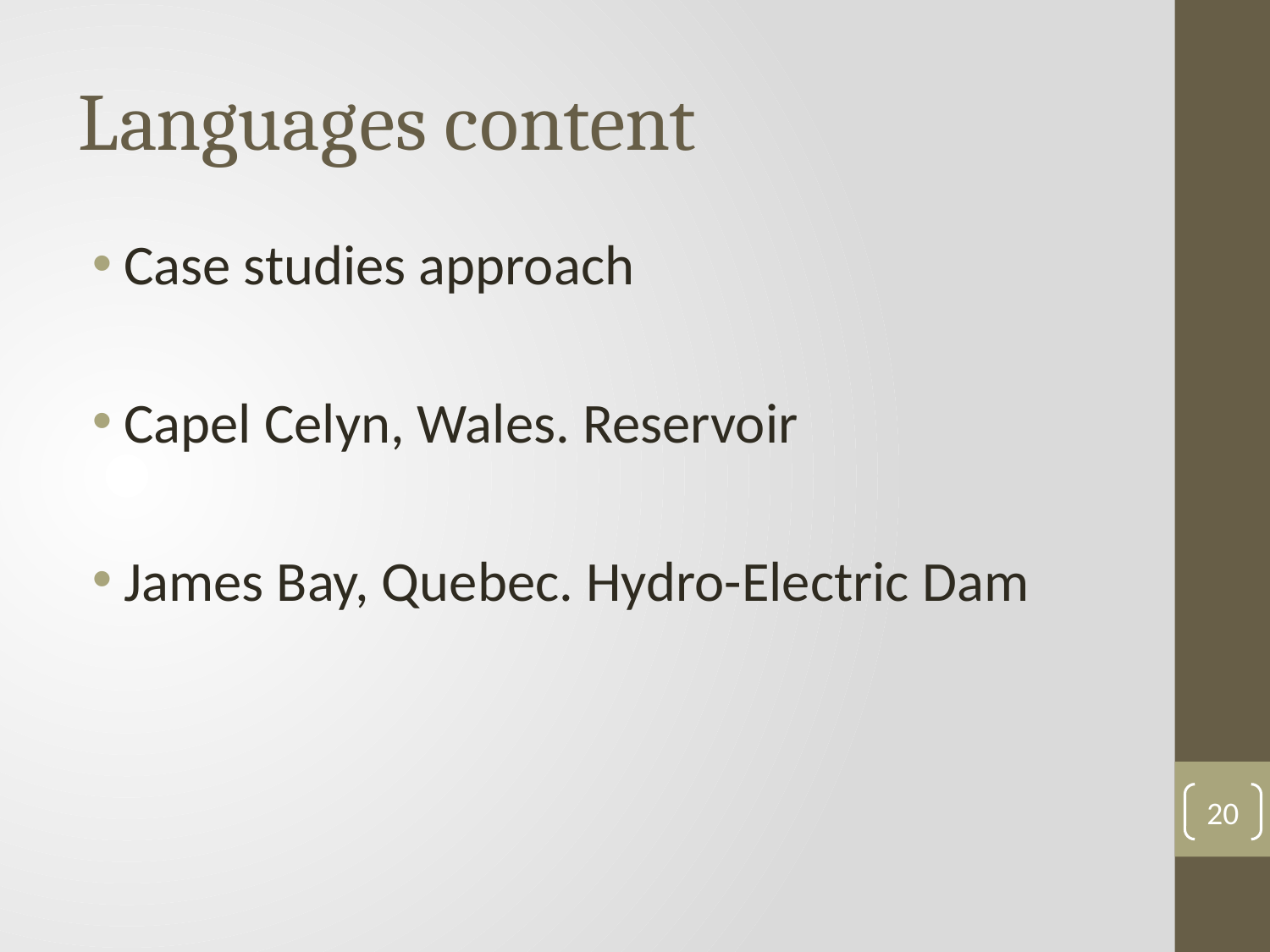

# Languages content
Case studies approach

Capel Celyn, Wales. Reservoir

James Bay, Quebec. Hydro-Electric Dam

20